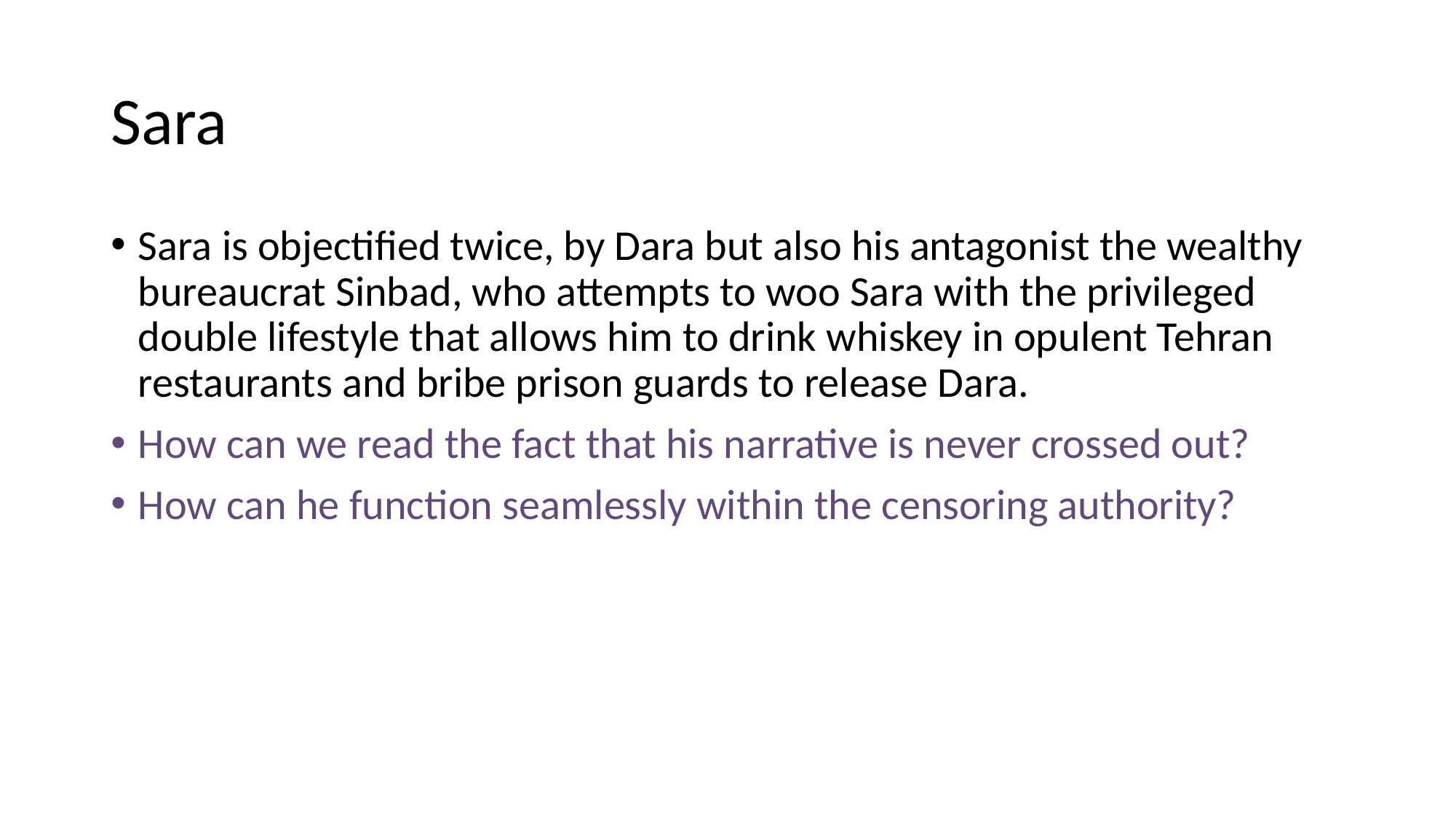

# Sara
Sara is objectified twice, by Dara but also his antagonist the wealthy bureaucrat Sinbad, who attempts to woo Sara with the privileged double lifestyle that allows him to drink whiskey in opulent Tehran restaurants and bribe prison guards to release Dara.
How can we read the fact that his narrative is never crossed out?
How can he function seamlessly within the censoring authority?